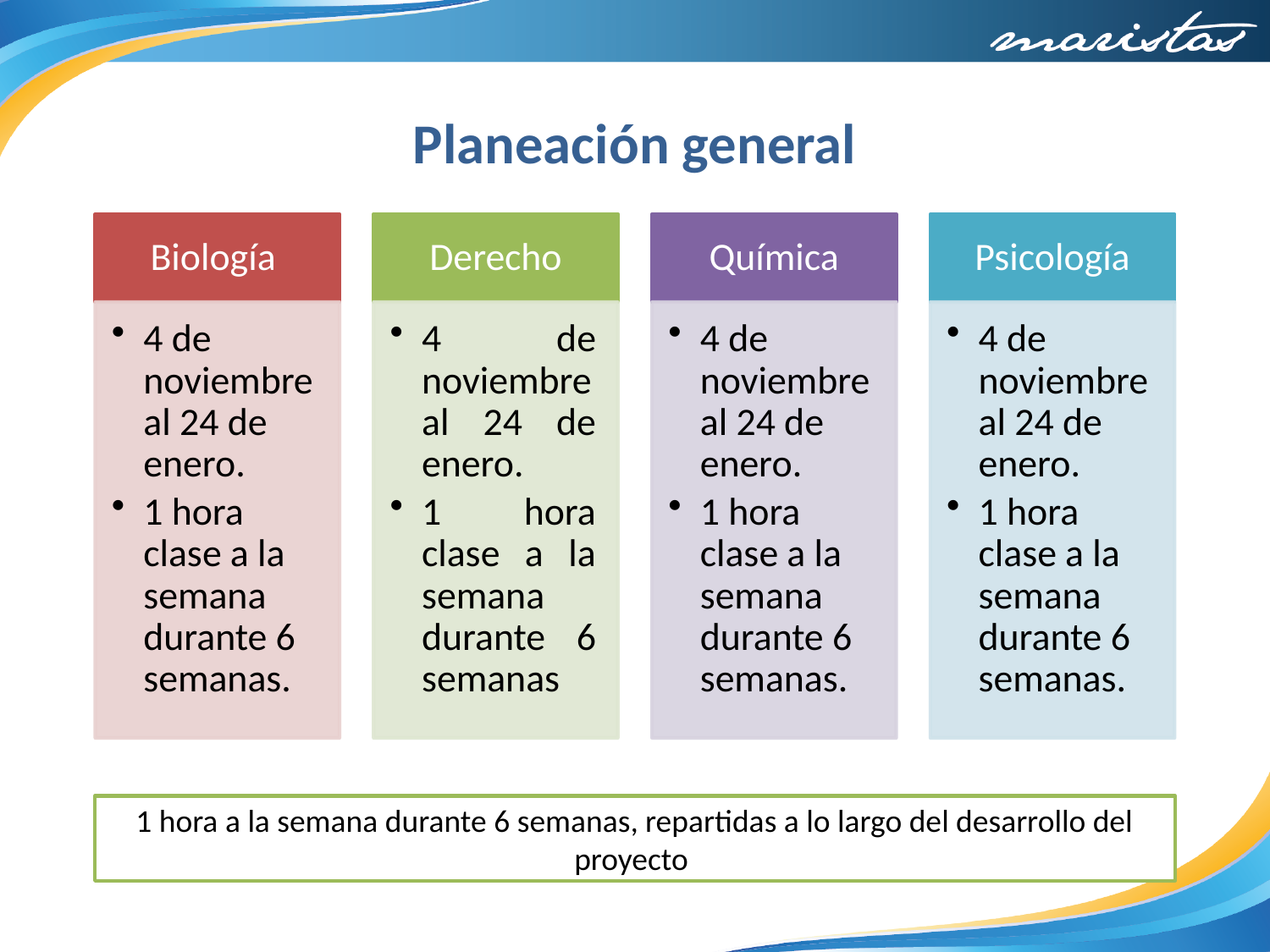

Planeación general
Biología
4 de noviembre al 24 de enero.
1 hora clase a la semana durante 6 semanas.
Derecho
4 de noviembre al 24 de enero.
1 hora clase a la semana durante 6 semanas
Química
4 de noviembre al 24 de enero.
1 hora clase a la semana durante 6 semanas.
Psicología
4 de noviembre al 24 de enero.
1 hora clase a la semana durante 6 semanas.
1 hora a la semana durante 6 semanas, repartidas a lo largo del desarrollo del proyecto